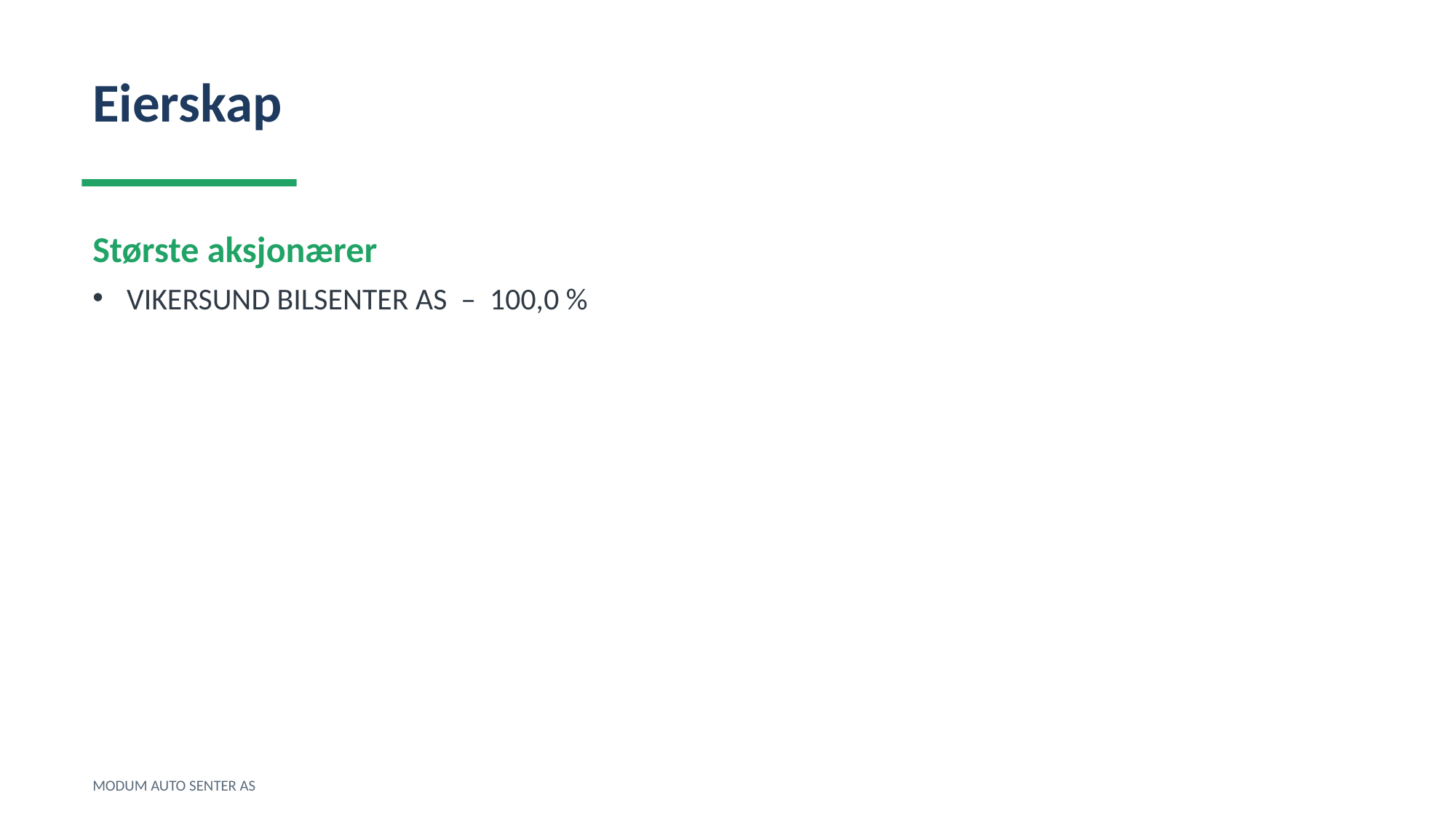

Eierskap

Største aksjonærer
VIKERSUND BILSENTER AS  –  100,0 %
MODUM AUTO SENTER AS